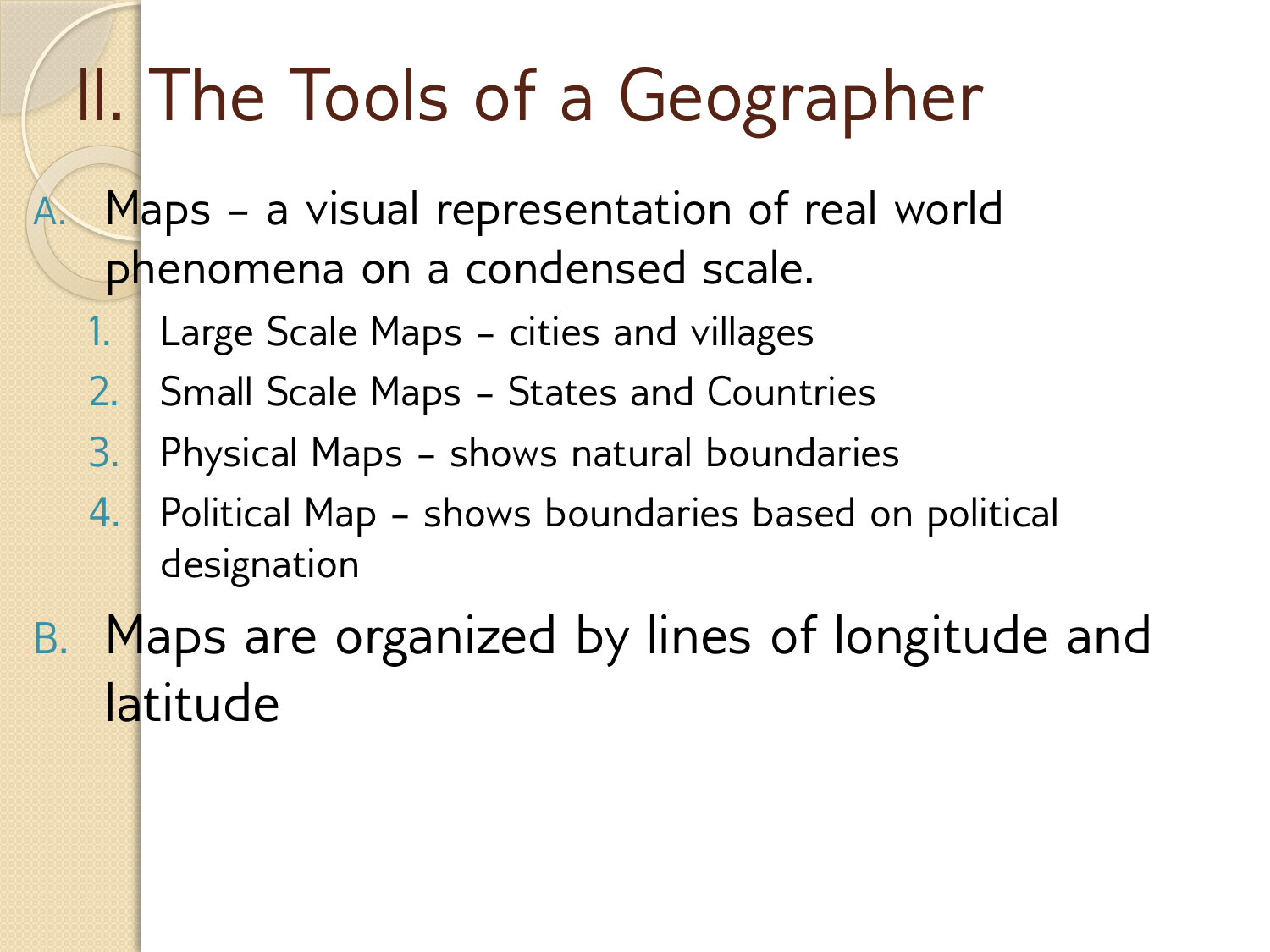

# II. The Tools of a Geographer
Maps – a visual representation of real world phenomena on a condensed scale.
Large Scale Maps – cities and villages
Small Scale Maps – States and Countries
Physical Maps – shows natural boundaries
Political Map – shows boundaries based on political designation
Maps are organized by lines of longitude and latitude